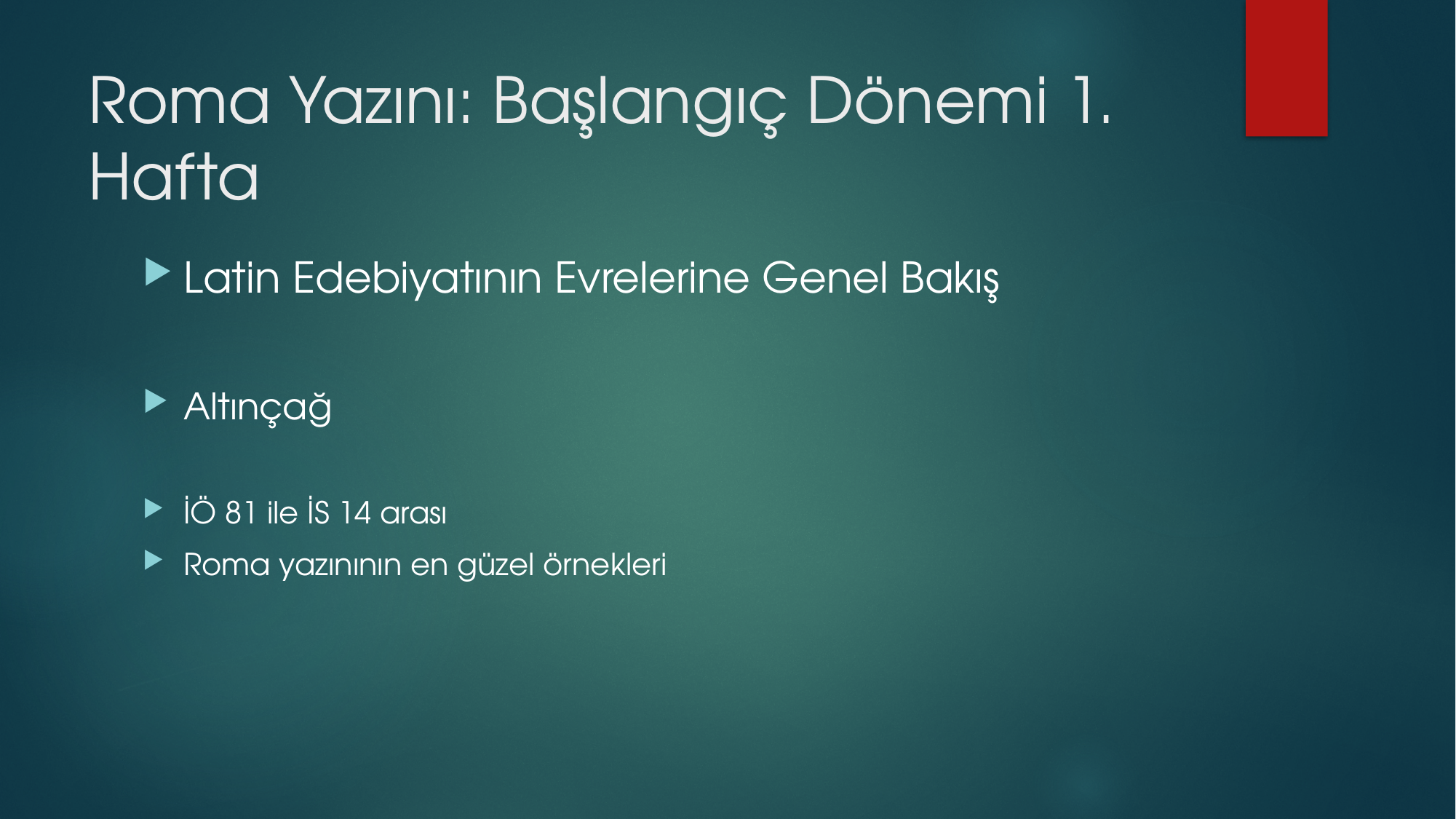

# Roma Yazını: Başlangıç Dönemi 1. Hafta
Latin Edebiyatının Evrelerine Genel Bakış

Altınçağ

İÖ 81 ile İS 14 arası
Roma yazınının en güzel örnekleri